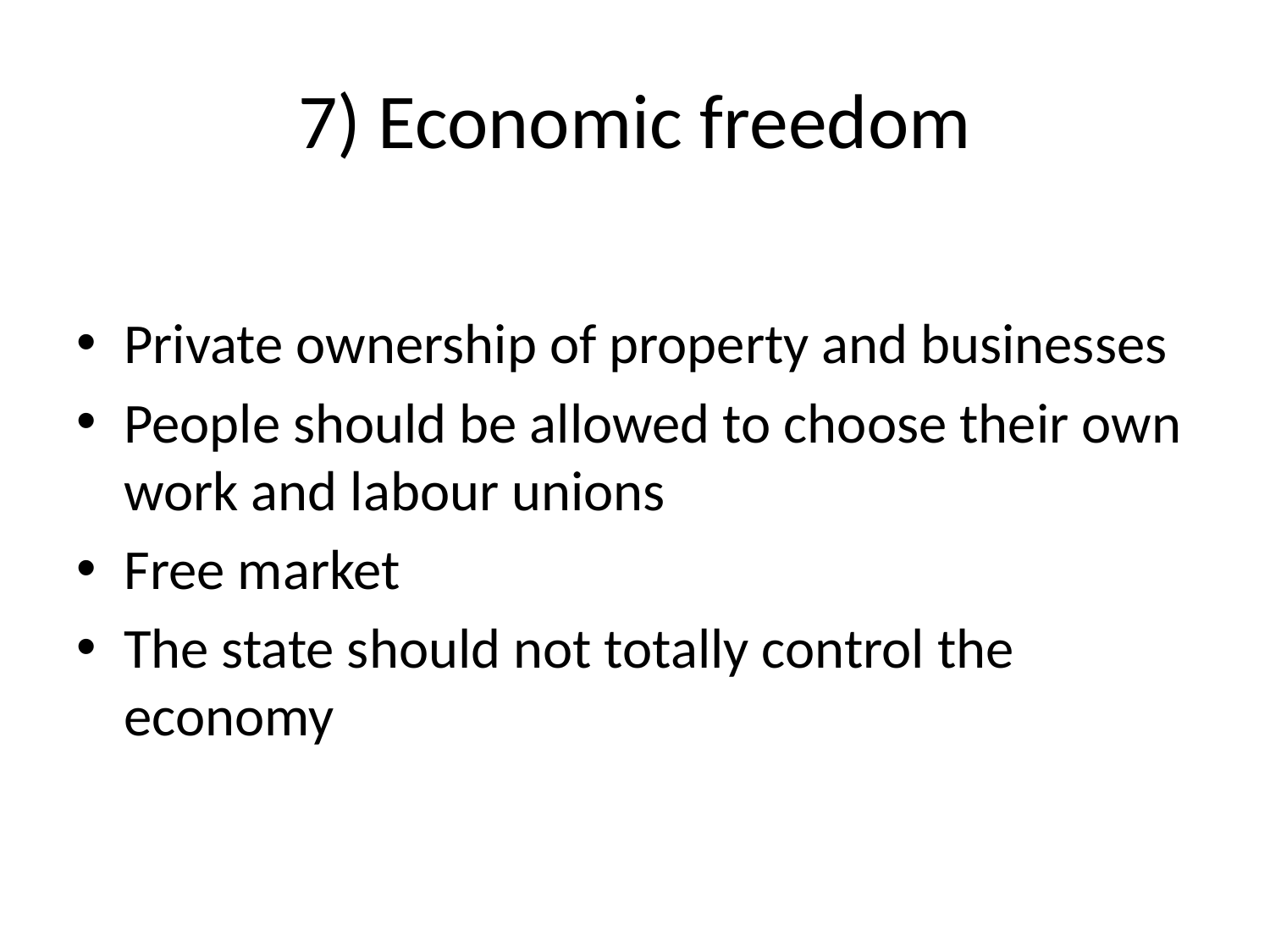

# 7) Economic freedom

Private ownership of property and businesses
People should be allowed to choose their own work and labour unions
Free market
The state should not totally control the economy